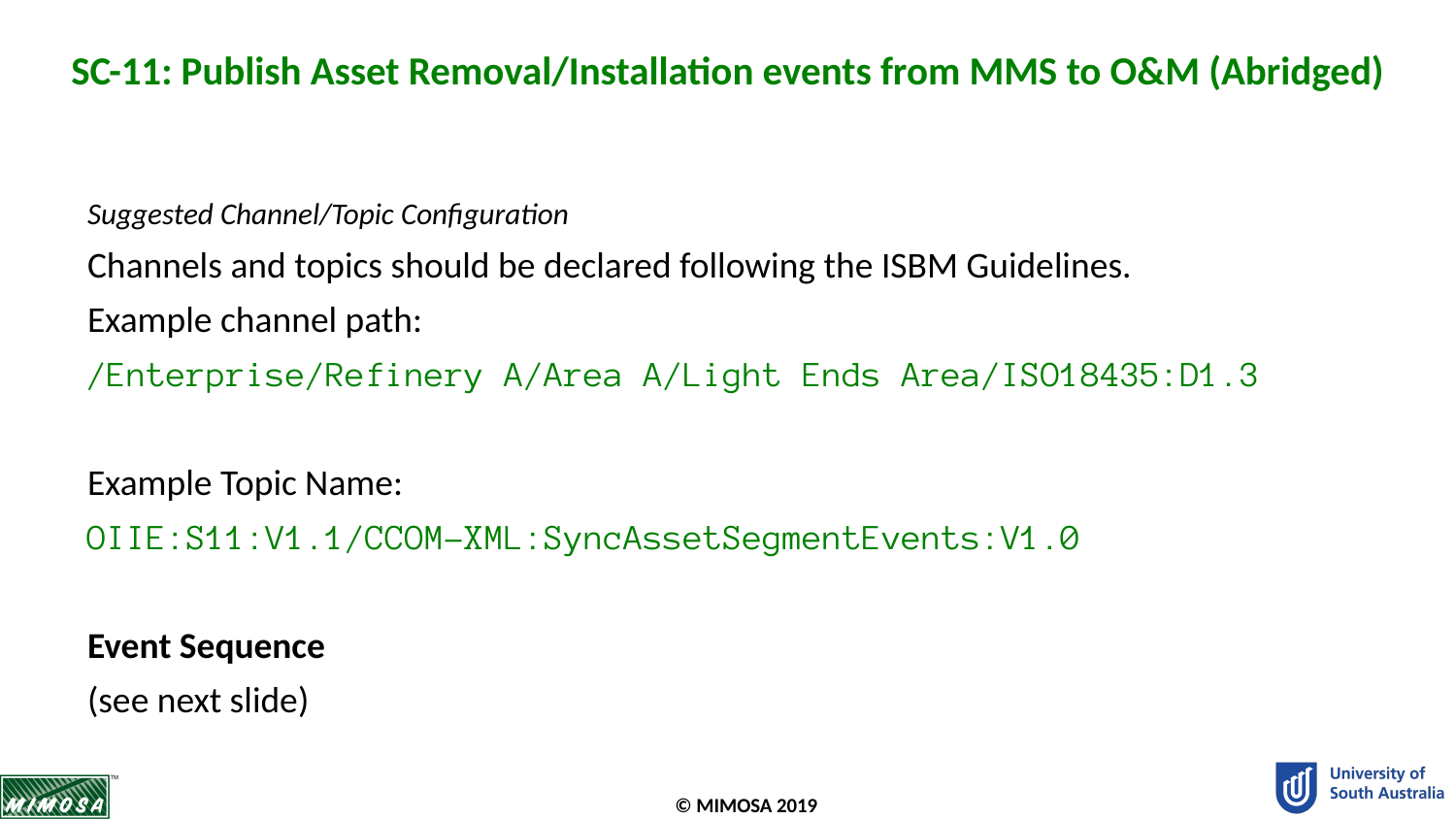

# SC-11: Publish Asset Removal/Installation events from MMS to O&M (Abridged)
Suggested Channel/Topic Configuration
Channels and topics should be declared following the ISBM Guidelines.
Example channel path:
/Enterprise/Refinery A/Area A/Light Ends Area/ISO18435:D1.3

Example Topic Name:
OIIE:S11:V1.1/CCOM-XML:SyncAssetSegmentEvents:V1.0

Event Sequence
(see next slide)
© MIMOSA 2019